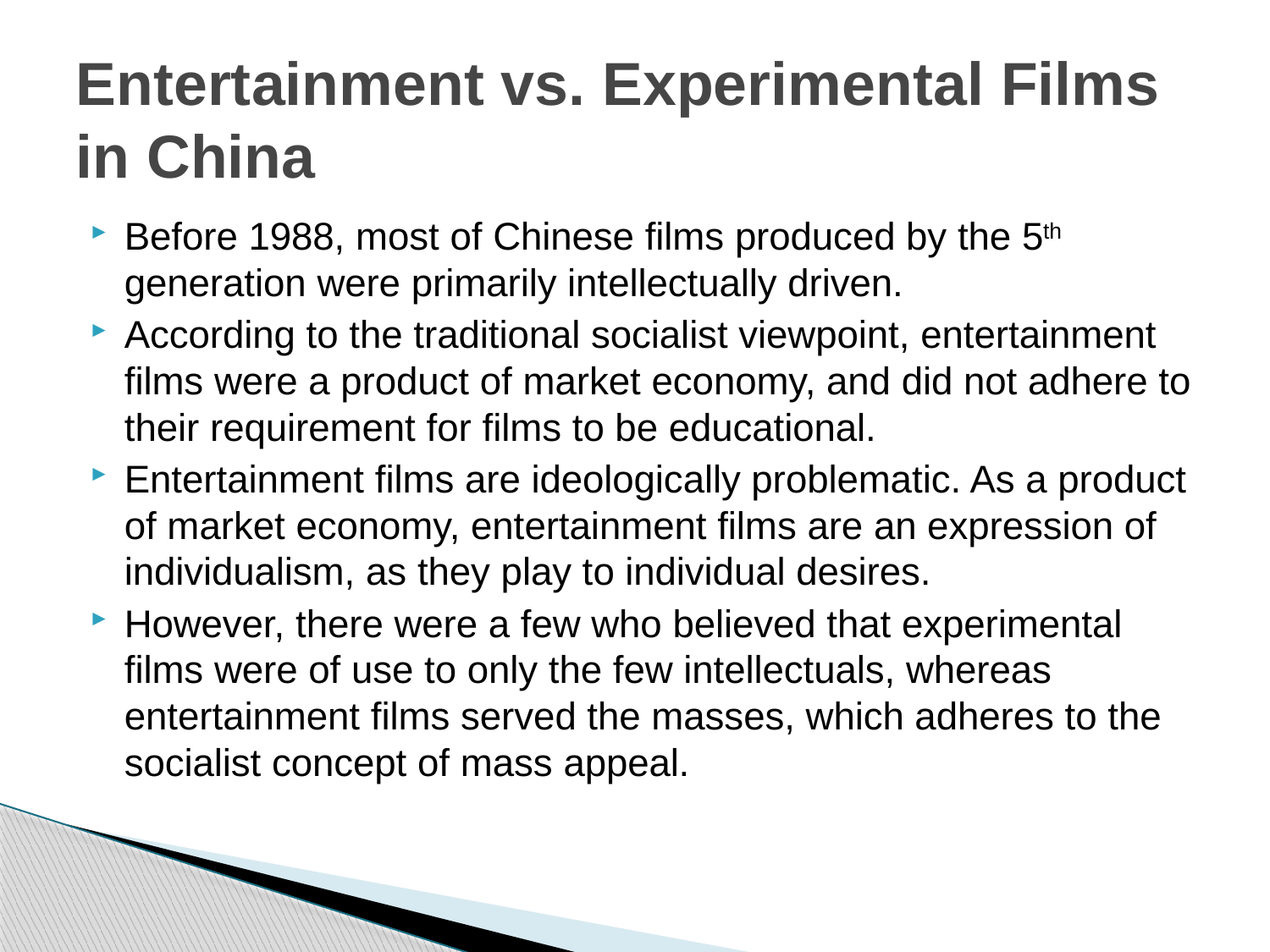

# Entertainment vs. Experimental Films in China
Before 1988, most of Chinese films produced by the 5th generation were primarily intellectually driven.
According to the traditional socialist viewpoint, entertainment films were a product of market economy, and did not adhere to their requirement for films to be educational.
Entertainment films are ideologically problematic. As a product of market economy, entertainment films are an expression of individualism, as they play to individual desires.
However, there were a few who believed that experimental films were of use to only the few intellectuals, whereas entertainment films served the masses, which adheres to the socialist concept of mass appeal.